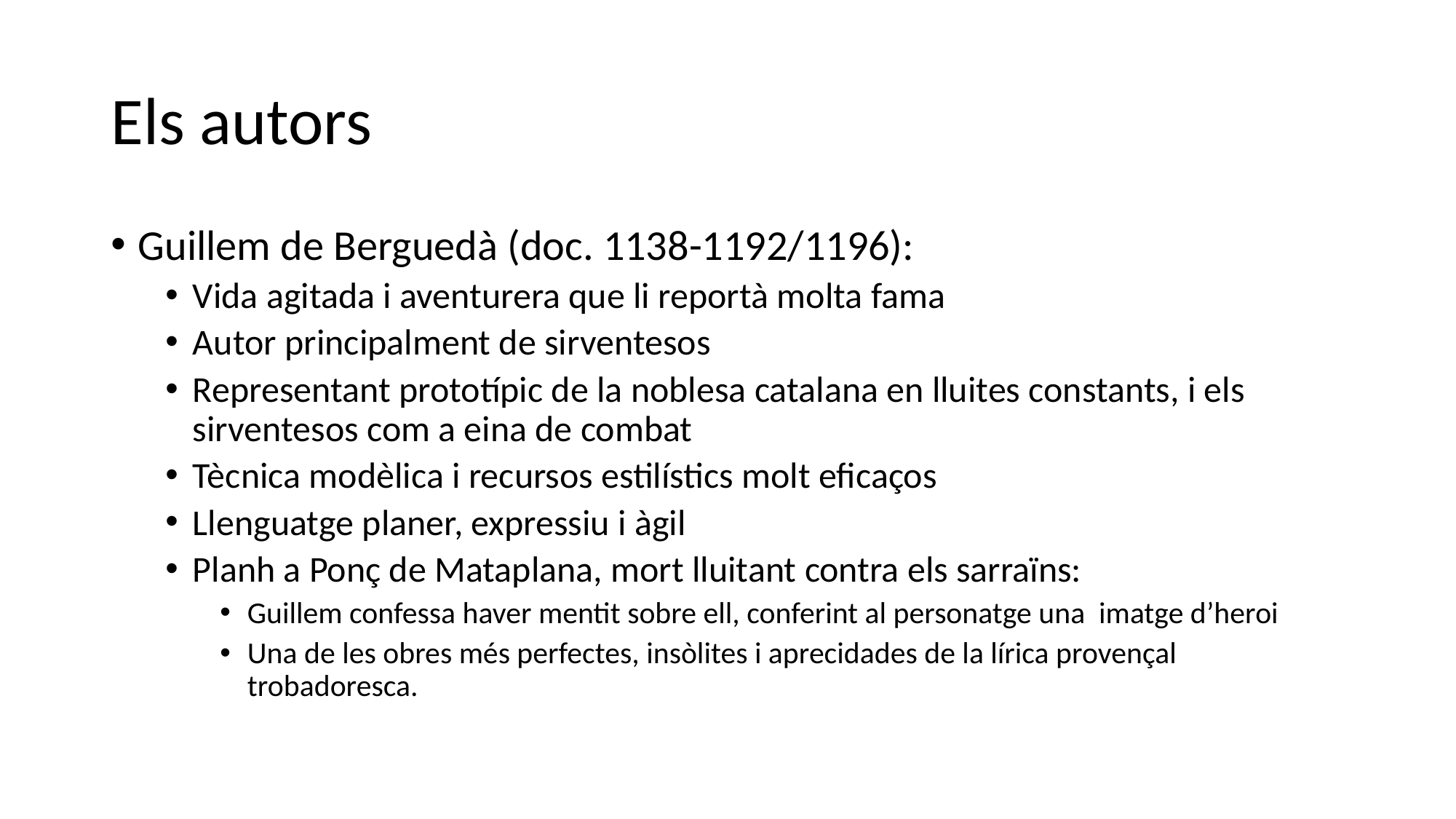

# Els autors
Guillem de Berguedà (doc. 1138-1192/1196):
Vida agitada i aventurera que li reportà molta fama
Autor principalment de sirventesos
Representant prototípic de la noblesa catalana en lluites constants, i els sirventesos com a eina de combat
Tècnica modèlica i recursos estilístics molt eficaços
Llenguatge planer, expressiu i àgil
Planh a Ponç de Mataplana, mort lluitant contra els sarraïns:
Guillem confessa haver mentit sobre ell, conferint al personatge una  imatge d’heroi
Una de les obres més perfectes, insòlites i aprecidades de la lírica provençal trobadoresca.